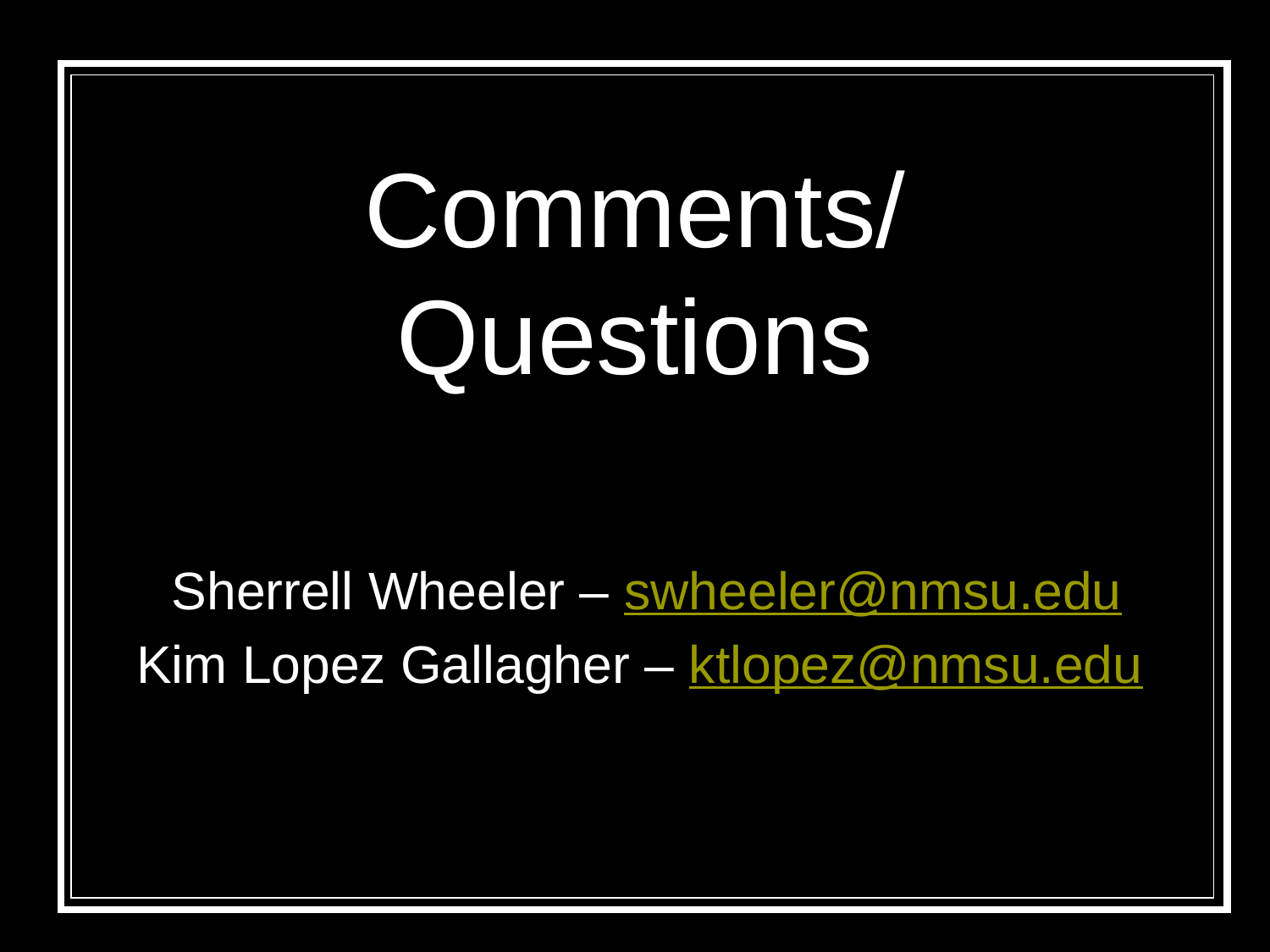

# Comments/ Questions
Sherrell Wheeler – swheeler@nmsu.edu
Kim Lopez Gallagher – ktlopez@nmsu.edu